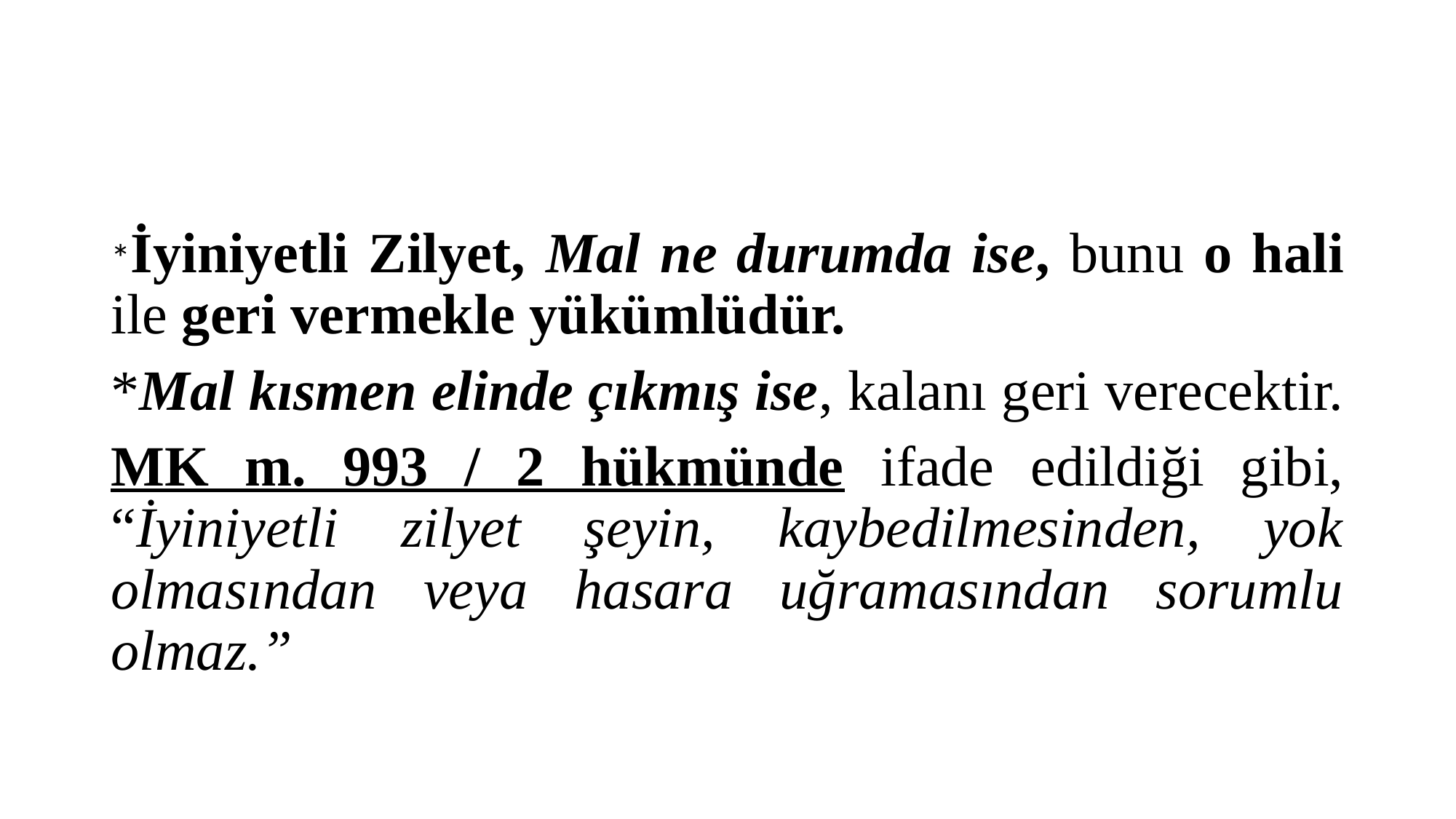

#
*İyiniyetli Zilyet, Mal ne durumda ise, bunu o hali ile geri vermekle yükümlüdür.
*Mal kısmen elinde çıkmış ise, kalanı geri verecektir.
MK m. 993 / 2 hükmünde ifade edildiği gibi, “İyiniyetli zilyet şeyin, kaybedilmesinden, yok olmasından veya hasara uğramasından sorumlu olmaz.”